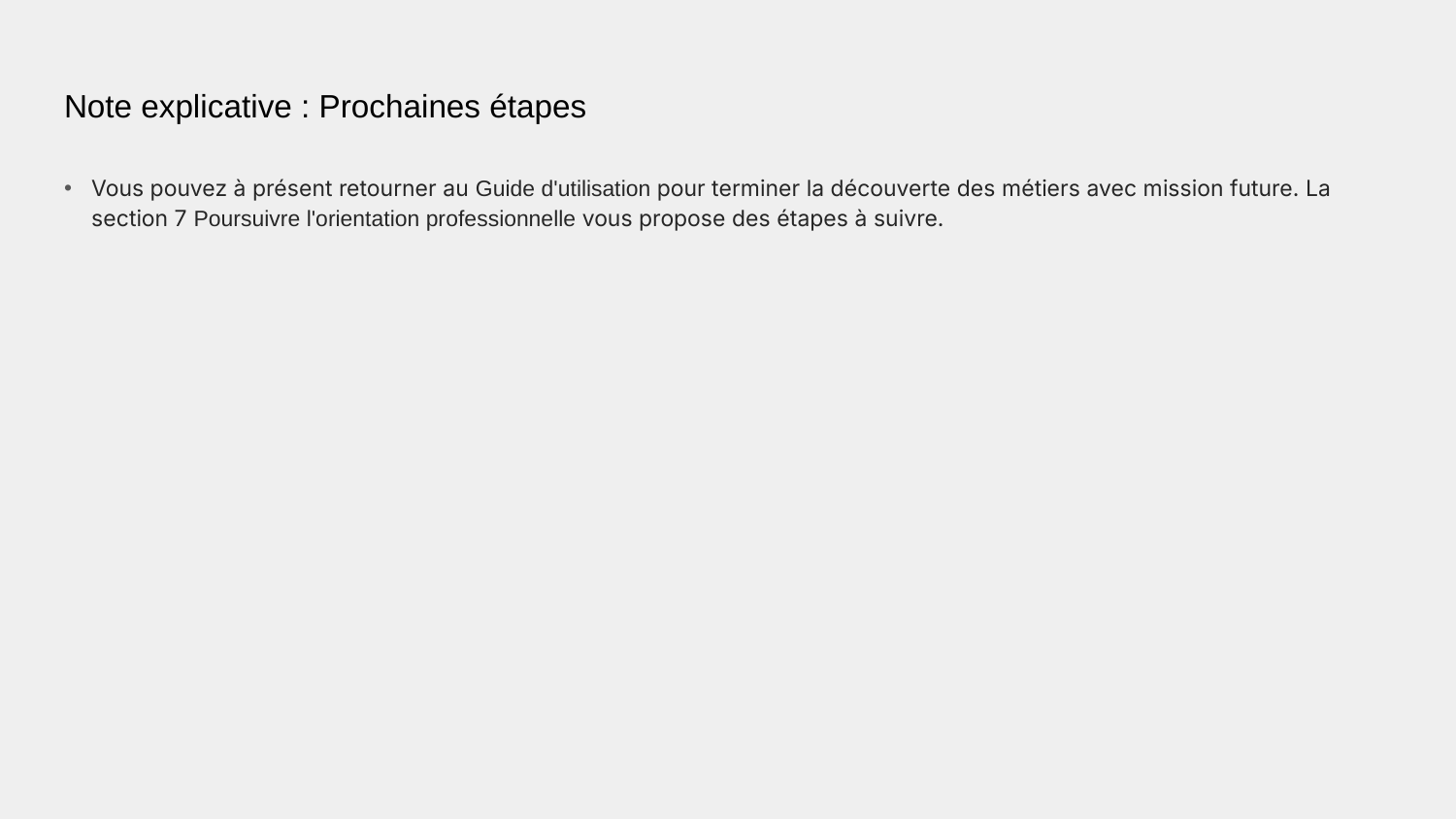

# Note explicative : Prochaines étapes
Vous pouvez à présent retourner au Guide d'utilisation pour terminer la découverte des métiers avec mission future. La section 7 Poursuivre l'orientation professionnelle vous propose des étapes à suivre.